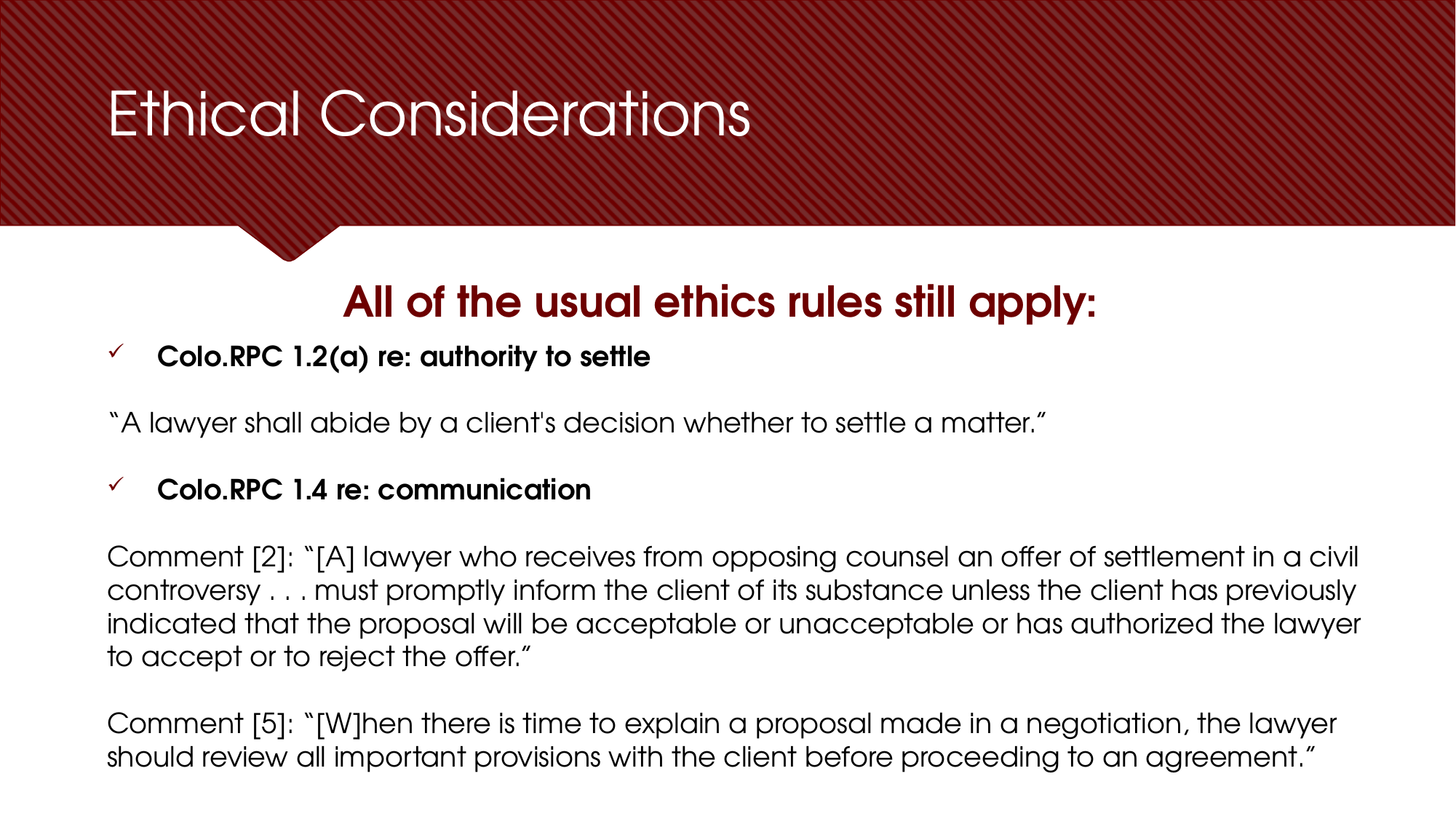

# Ethical Considerations
All of the usual ethics rules still apply:

Colo.RPC 1.2(a) re: authority to settle

“A lawyer shall abide by a client's decision whether to settle a matter.”

Colo.RPC 1.4 re: communication

Comment [2]: “[A] lawyer who receives from opposing counsel an offer of settlement in a civil controversy . . . must promptly inform the client of its substance unless the client has previously indicated that the proposal will be acceptable or unacceptable or has authorized the lawyer to accept or to reject the offer.”

Comment [5]: “[W]hen there is time to explain a proposal made in a negotiation, the lawyer should review all important provisions with the client before proceeding to an agreement.”